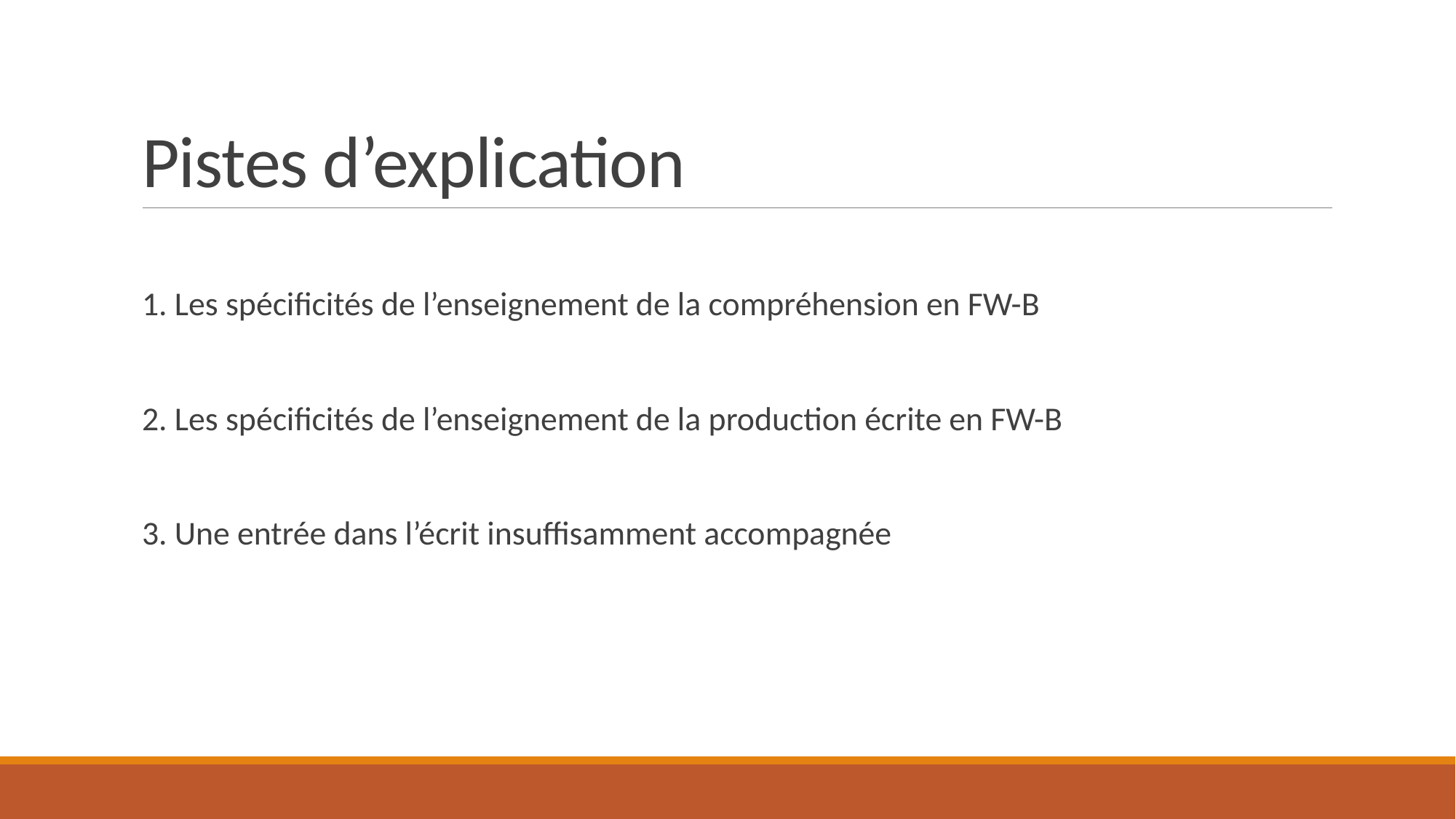

# Pistes d’explication

1. Les spécificités de l’enseignement de la compréhension en FW-B

2. Les spécificités de l’enseignement de la production écrite en FW-B

3. Une entrée dans l’écrit insuffisamment accompagnée